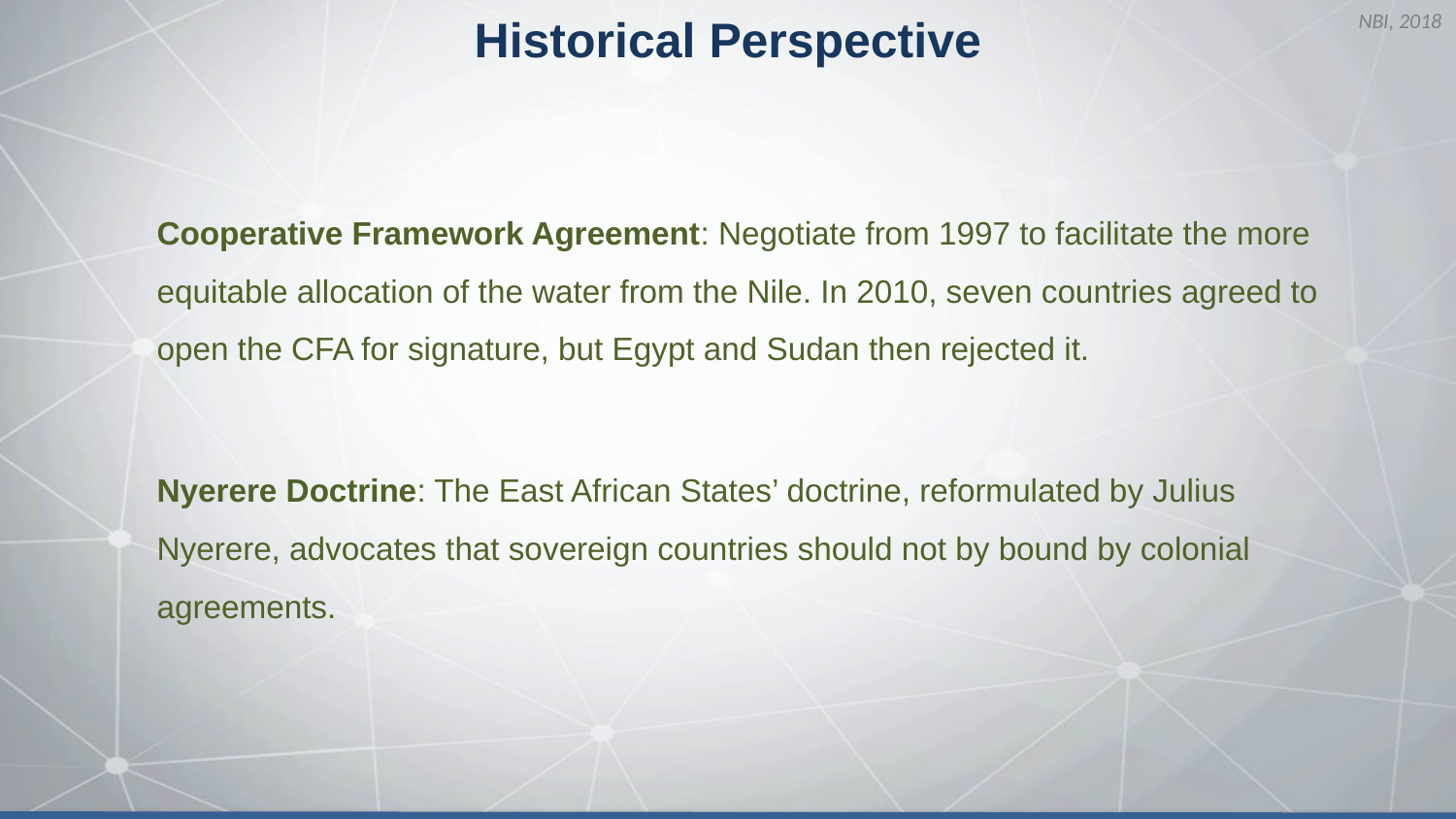

NBI, 2018
Historical Perspective
Cooperative Framework Agreement: Negotiate from 1997 to facilitate the more equitable allocation of the water from the Nile. In 2010, seven countries agreed to open the CFA for signature, but Egypt and Sudan then rejected it.
Nyerere Doctrine: The East African States’ doctrine, reformulated by Julius Nyerere, advocates that sovereign countries should not by bound by colonial agreements.